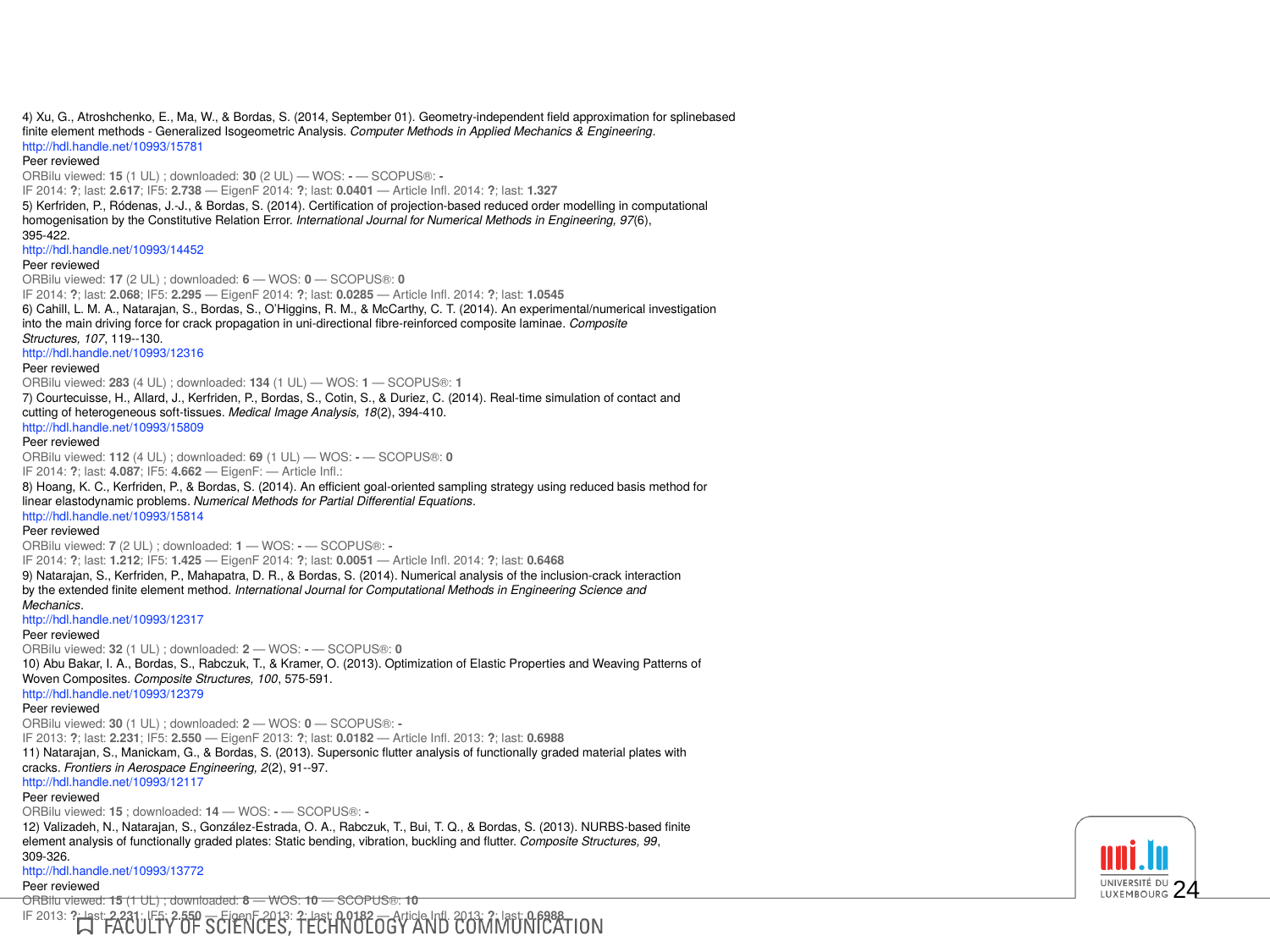

#
4) Xu, G., Atroshchenko, E., Ma, W., & Bordas, S. (2014, September 01). Geometry-independent field approximation for splinebased
finite element methods - Generalized Isogeometric Analysis. Computer Methods in Applied Mechanics & Engineering.
http://hdl.handle.net/10993/15781
Peer reviewed
ORBilu viewed: 15 (1 UL) ; downloaded: 30 (2 UL) — WOS: - — SCOPUS®: -
IF 2014: ?; last: 2.617; IF5: 2.738 — EigenF 2014: ?; last: 0.0401 — Article Infl. 2014: ?; last: 1.327
5) Kerfriden, P., Ródenas, J.-J., & Bordas, S. (2014). Certification of projection-based reduced order modelling in computational
homogenisation by the Constitutive Relation Error. International Journal for Numerical Methods in Engineering, 97(6),
395-422.
http://hdl.handle.net/10993/14452
Peer reviewed
ORBilu viewed: 17 (2 UL) ; downloaded: 6 — WOS: 0 — SCOPUS®: 0
IF 2014: ?; last: 2.068; IF5: 2.295 — EigenF 2014: ?; last: 0.0285 — Article Infl. 2014: ?; last: 1.0545
6) Cahill, L. M. A., Natarajan, S., Bordas, S., O’Higgins, R. M., & McCarthy, C. T. (2014). An experimental/numerical investigation
into the main driving force for crack propagation in uni-directional fibre-reinforced composite laminae. Composite
Structures, 107, 119--130.
http://hdl.handle.net/10993/12316
Peer reviewed
ORBilu viewed: 283 (4 UL) ; downloaded: 134 (1 UL) — WOS: 1 — SCOPUS®: 1
7) Courtecuisse, H., Allard, J., Kerfriden, P., Bordas, S., Cotin, S., & Duriez, C. (2014). Real-time simulation of contact and
cutting of heterogeneous soft-tissues. Medical Image Analysis, 18(2), 394-410.
http://hdl.handle.net/10993/15809
Peer reviewed
ORBilu viewed: 112 (4 UL) ; downloaded: 69 (1 UL) — WOS: - — SCOPUS®: 0
IF 2014: ?; last: 4.087; IF5: 4.662 — EigenF: — Article Infl.:
8) Hoang, K. C., Kerfriden, P., & Bordas, S. (2014). An efficient goal-oriented sampling strategy using reduced basis method for
linear elastodynamic problems. Numerical Methods for Partial Differential Equations.
http://hdl.handle.net/10993/15814
Peer reviewed
ORBilu viewed: 7 (2 UL) ; downloaded: 1 — WOS: - — SCOPUS®: -
IF 2014: ?; last: 1.212; IF5: 1.425 — EigenF 2014: ?; last: 0.0051 — Article Infl. 2014: ?; last: 0.6468
9) Natarajan, S., Kerfriden, P., Mahapatra, D. R., & Bordas, S. (2014). Numerical analysis of the inclusion-crack interaction
by the extended finite element method. International Journal for Computational Methods in Engineering Science and
Mechanics.
http://hdl.handle.net/10993/12317
Peer reviewed
ORBilu viewed: 32 (1 UL) ; downloaded: 2 — WOS: - — SCOPUS®: 0
10) Abu Bakar, I. A., Bordas, S., Rabczuk, T., & Kramer, O. (2013). Optimization of Elastic Properties and Weaving Patterns of
Woven Composites. Composite Structures, 100, 575-591.
http://hdl.handle.net/10993/12379
Peer reviewed
ORBilu viewed: 30 (1 UL) ; downloaded: 2 — WOS: 0 — SCOPUS®: -
IF 2013: ?; last: 2.231; IF5: 2.550 — EigenF 2013: ?; last: 0.0182 — Article Infl. 2013: ?; last: 0.6988
11) Natarajan, S., Manickam, G., & Bordas, S. (2013). Supersonic flutter analysis of functionally graded material plates with
cracks. Frontiers in Aerospace Engineering, 2(2), 91--97.
http://hdl.handle.net/10993/12117
Peer reviewed
ORBilu viewed: 15 ; downloaded: 14 — WOS: - — SCOPUS®: -
12) Valizadeh, N., Natarajan, S., González-Estrada, O. A., Rabczuk, T., Bui, T. Q., & Bordas, S. (2013). NURBS-based finite
element analysis of functionally graded plates: Static bending, vibration, buckling and flutter. Composite Structures, 99,
309-326.
http://hdl.handle.net/10993/13772
Peer reviewed
ORBilu viewed: 15 (1 UL) ; downloaded: 8 — WOS: 10 — SCOPUS®: 10
IF 2013: ?; last: 2.231; IF5: 2.550 — EigenF 2013: ?; last: 0.0182 — Article Infl. 2013: ?; last: 0.6988

24